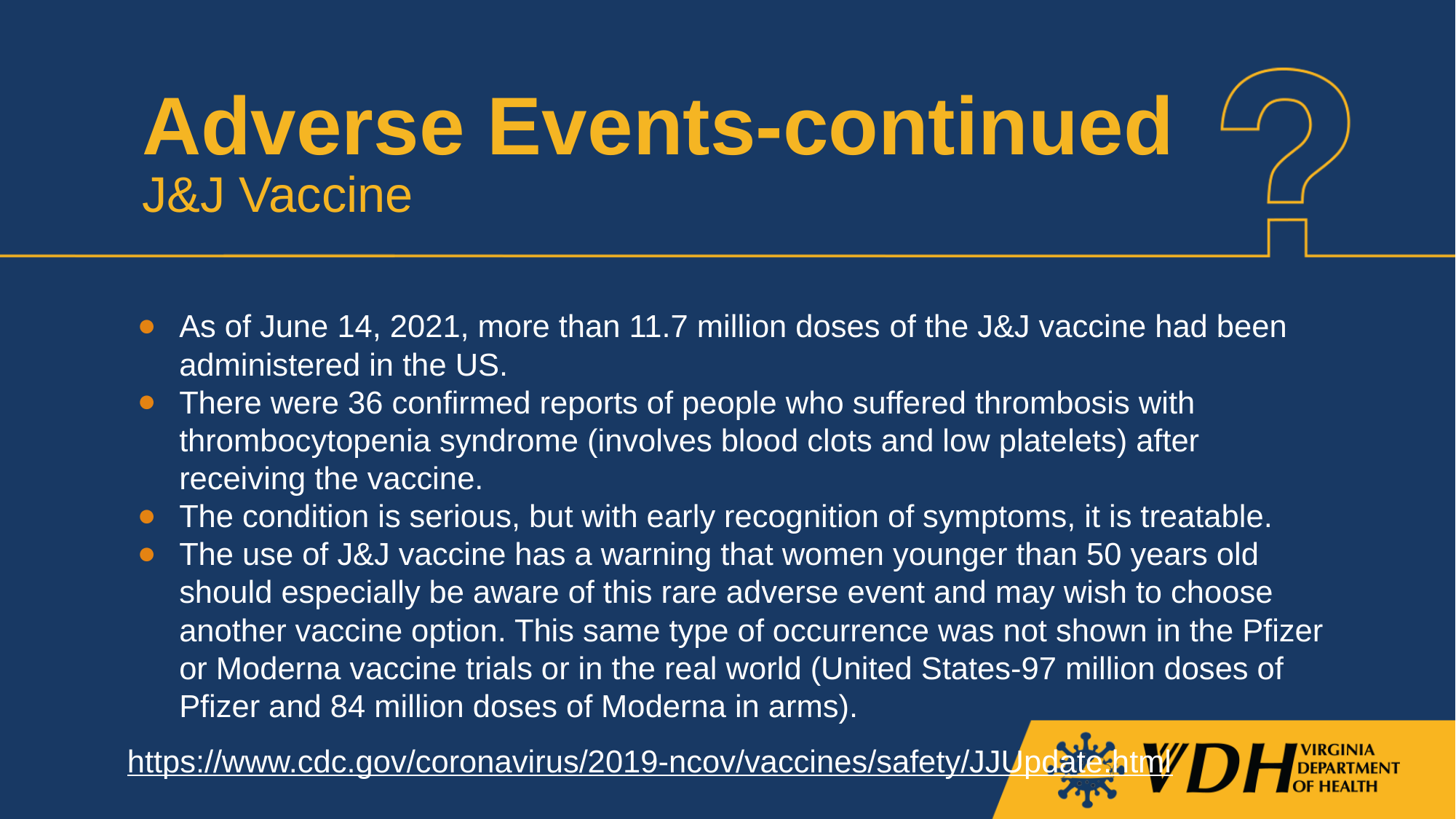

# Adverse Events-continued J&J Vaccine
As of June 14, 2021, more than 11.7 million doses of the J&J vaccine had been administered in the US.
There were 36 confirmed reports of people who suffered thrombosis with thrombocytopenia syndrome (involves blood clots and low platelets) after receiving the vaccine.
The condition is serious, but with early recognition of symptoms, it is treatable.
The use of J&J vaccine has a warning that women younger than 50 years old should especially be aware of this rare adverse event and may wish to choose another vaccine option. This same type of occurrence was not shown in the Pfizer or Moderna vaccine trials or in the real world (United States-97 million doses of Pfizer and 84 million doses of Moderna in arms).
https://www.cdc.gov/coronavirus/2019-ncov/vaccines/safety/JJUpdate.html